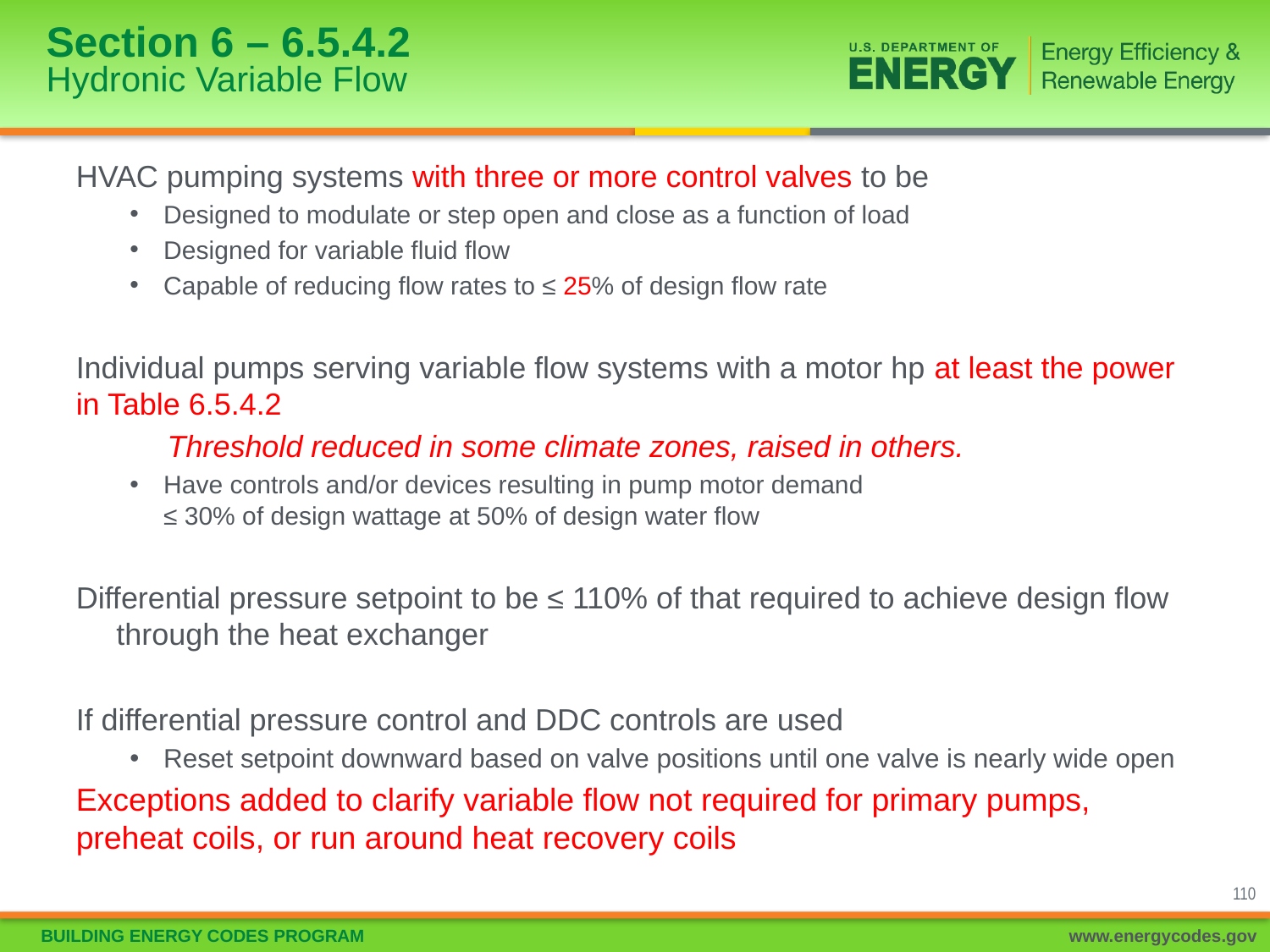

# Section 6 – 6.5.4.2 Hydronic Variable Flow
HVAC pumping systems with three or more control valves to be
Designed to modulate or step open and close as a function of load
Designed for variable fluid flow
Capable of reducing flow rates to ≤ 25% of design flow rate

Individual pumps serving variable flow systems with a motor hp at least the power in Table 6.5.4.2
	Threshold reduced in some climate zones, raised in others.
Have controls and/or devices resulting in pump motor demand
≤ 30% of design wattage at 50% of design water flow

Differential pressure setpoint to be ≤ 110% of that required to achieve design flow through the heat exchanger

If differential pressure control and DDC controls are used
Reset setpoint downward based on valve positions until one valve is nearly wide open
Exceptions added to clarify variable flow not required for primary pumps, preheat coils, or run around heat recovery coils